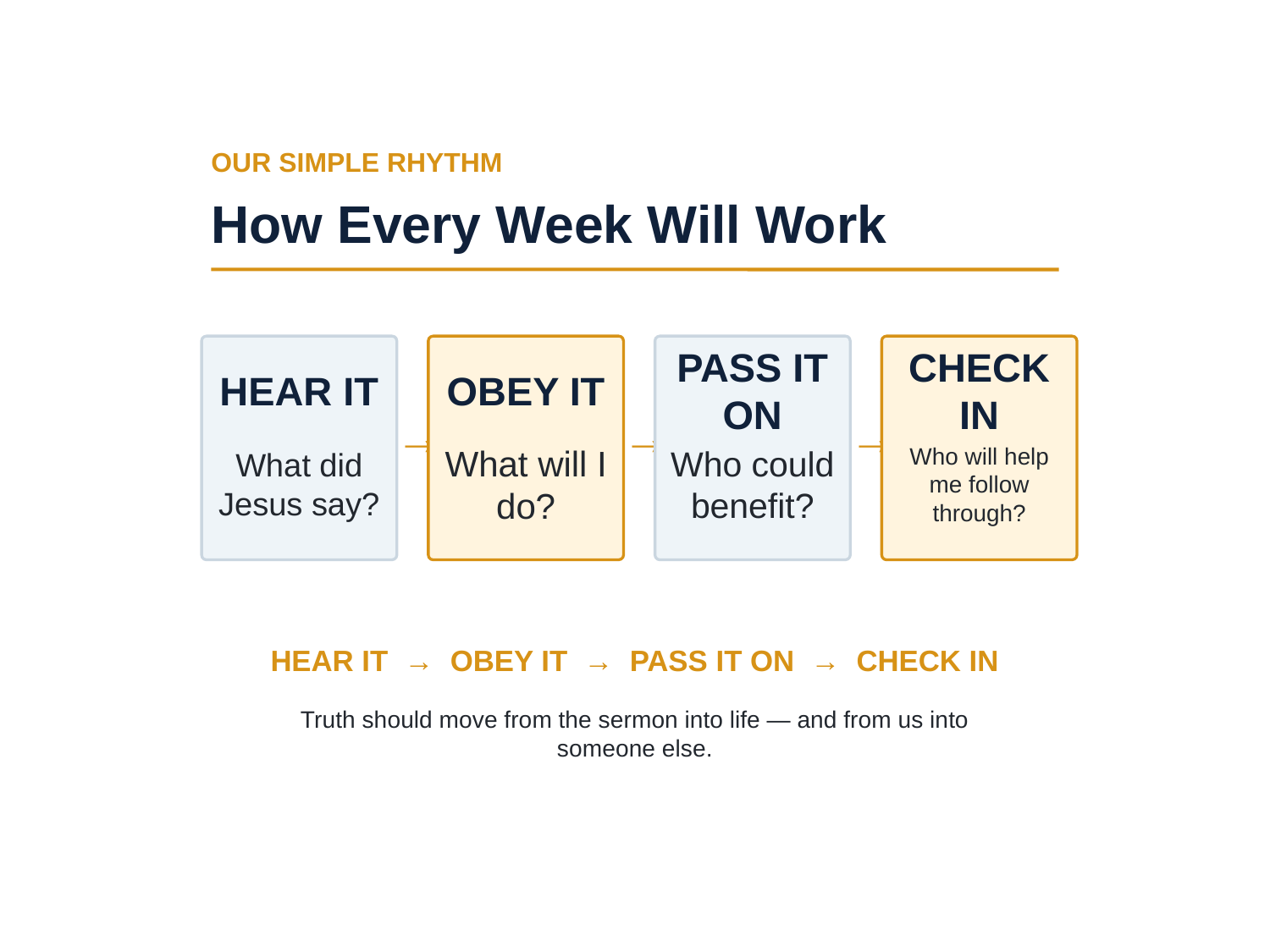

OUR SIMPLE RHYTHM
How Every Week Will Work

HEAR IT
OBEY IT
PASS IT ON
CHECK IN
→
→
→
What did Jesus say?
What will I do?
Who could benefit?
Who will help me follow through?
HEAR IT  →  OBEY IT  →  PASS IT ON  →  CHECK IN
Truth should move from the sermon into life — and from us into someone else.